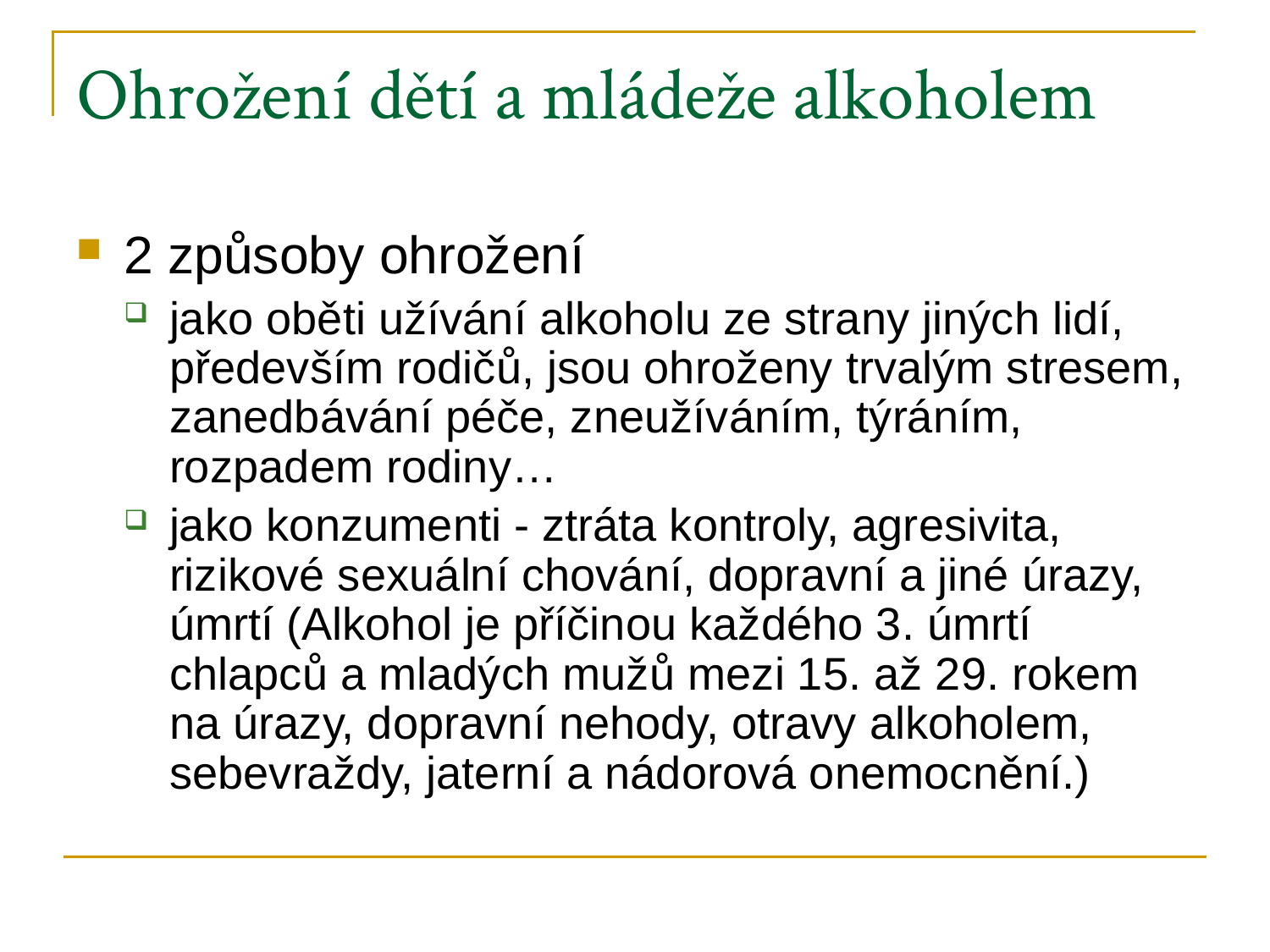

# Ohrožení dětí a mládeže alkoholem
2 způsoby ohrožení
jako oběti užívání alkoholu ze strany jiných lidí, především rodičů, jsou ohroženy trvalým stresem, zanedbávání péče, zneužíváním, týráním, rozpadem rodiny…
jako konzumenti - ztráta kontroly, agresivita, rizikové sexuální chování, dopravní a jiné úrazy, úmrtí (Alkohol je příčinou každého 3. úmrtí chlapců a mladých mužů mezi 15. až 29. rokem na úrazy, dopravní nehody, otravy alkoholem, sebevraždy, jaterní a nádorová onemocnění.)